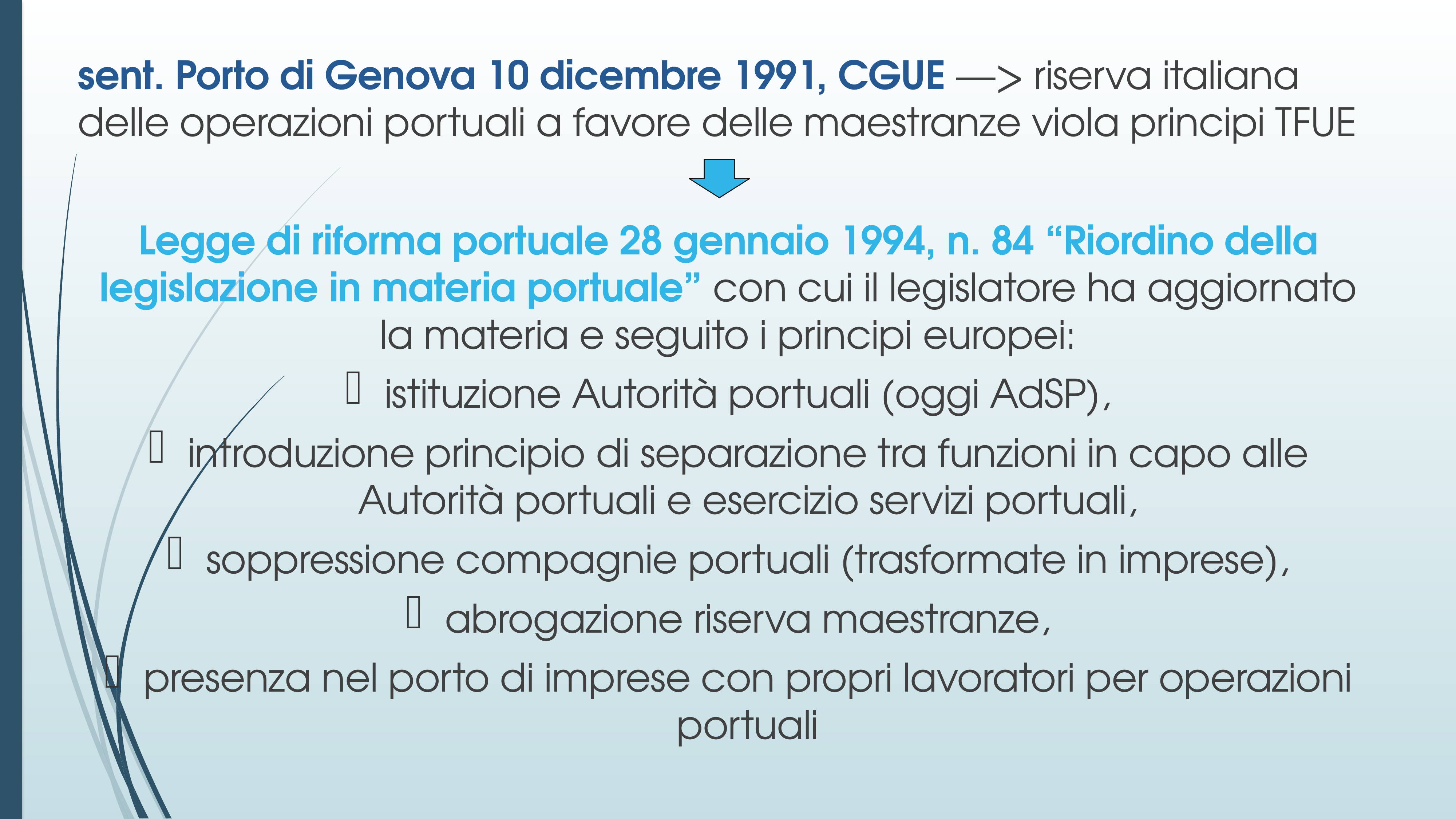

sent. Porto di Genova 10 dicembre 1991, CGUE —> riserva italiana delle operazioni portuali a favore delle maestranze viola principi TFUE

Legge di riforma portuale 28 gennaio 1994, n. 84 “Riordino della legislazione in materia portuale” con cui il legislatore ha aggiornato la materia e seguito i principi europei:
istituzione Autorità portuali (oggi AdSP),
introduzione principio di separazione tra funzioni in capo alle Autorità portuali e esercizio servizi portuali,
soppressione compagnie portuali (trasformate in imprese),
abrogazione riserva maestranze,
presenza nel porto di imprese con propri lavoratori per operazioni portuali